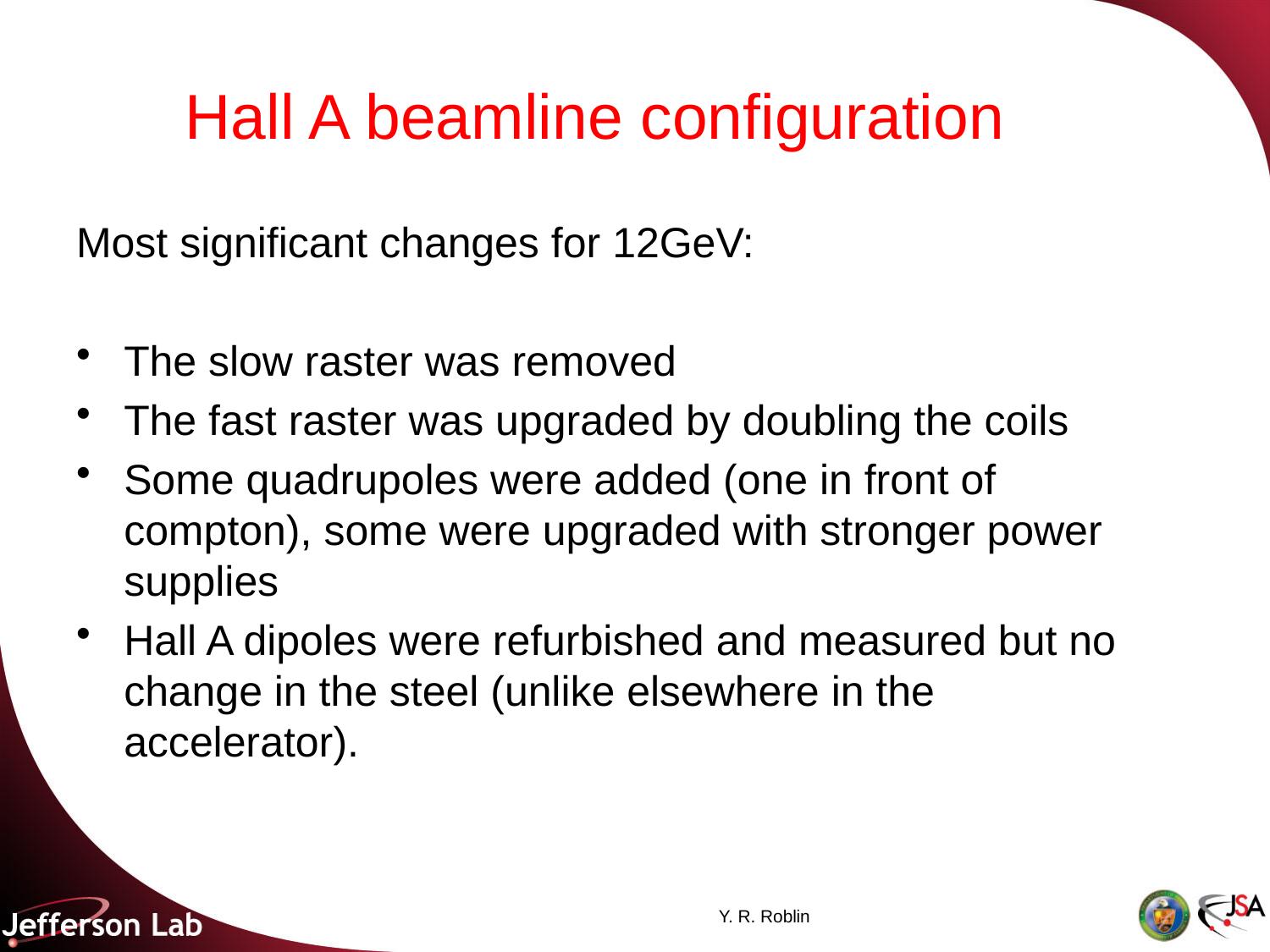

# Hall A beamline configuration
Most significant changes for 12GeV:

The slow raster was removed
The fast raster was upgraded by doubling the coils
Some quadrupoles were added (one in front of compton), some were upgraded with stronger power supplies
Hall A dipoles were refurbished and measured but no change in the steel (unlike elsewhere in the accelerator).